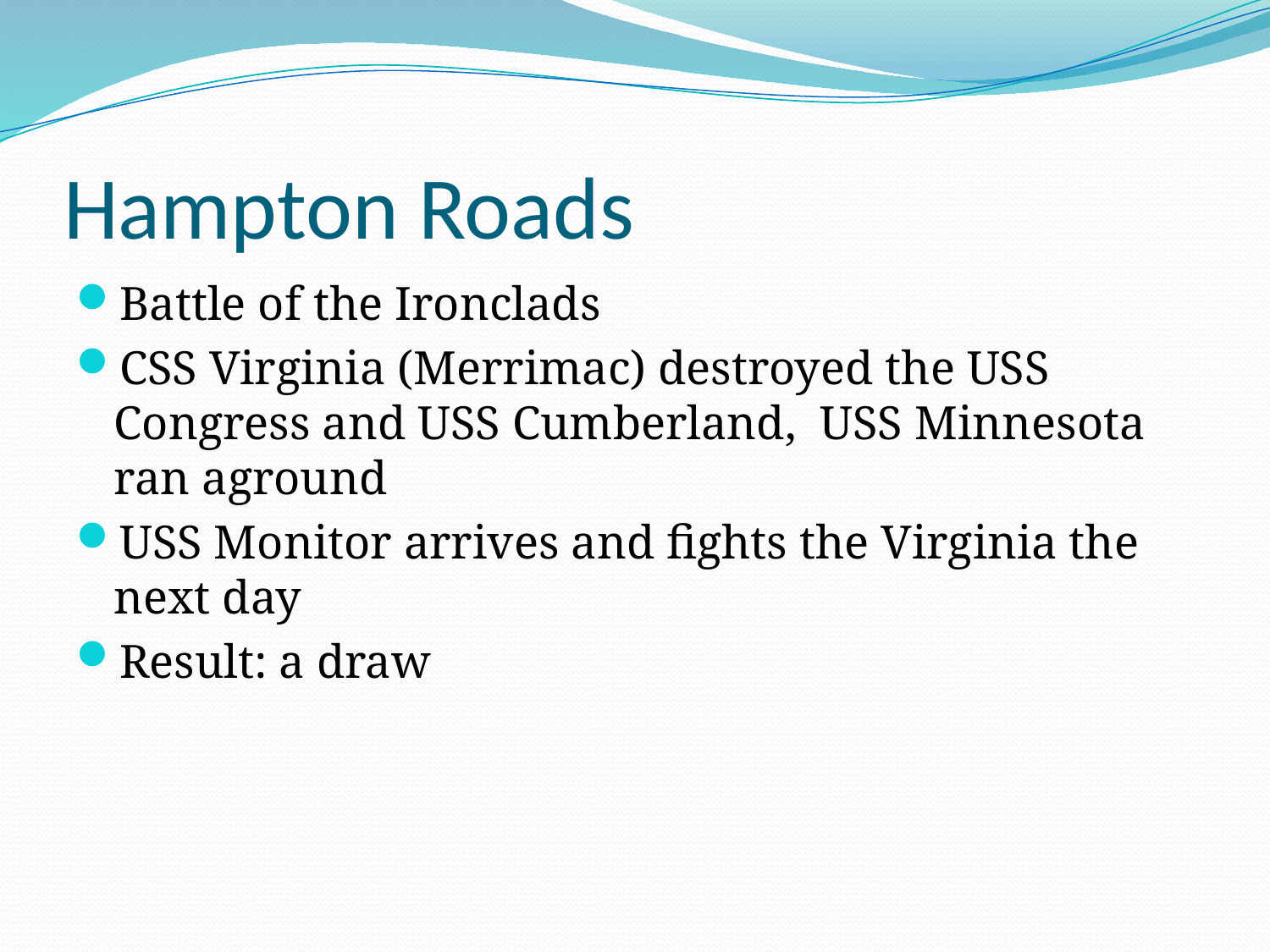

# Hampton Roads
Battle of the Ironclads
CSS Virginia (Merrimac) destroyed the USS Congress and USS Cumberland,  USS Minnesota ran aground
USS Monitor arrives and fights the Virginia the next day
Result: a draw